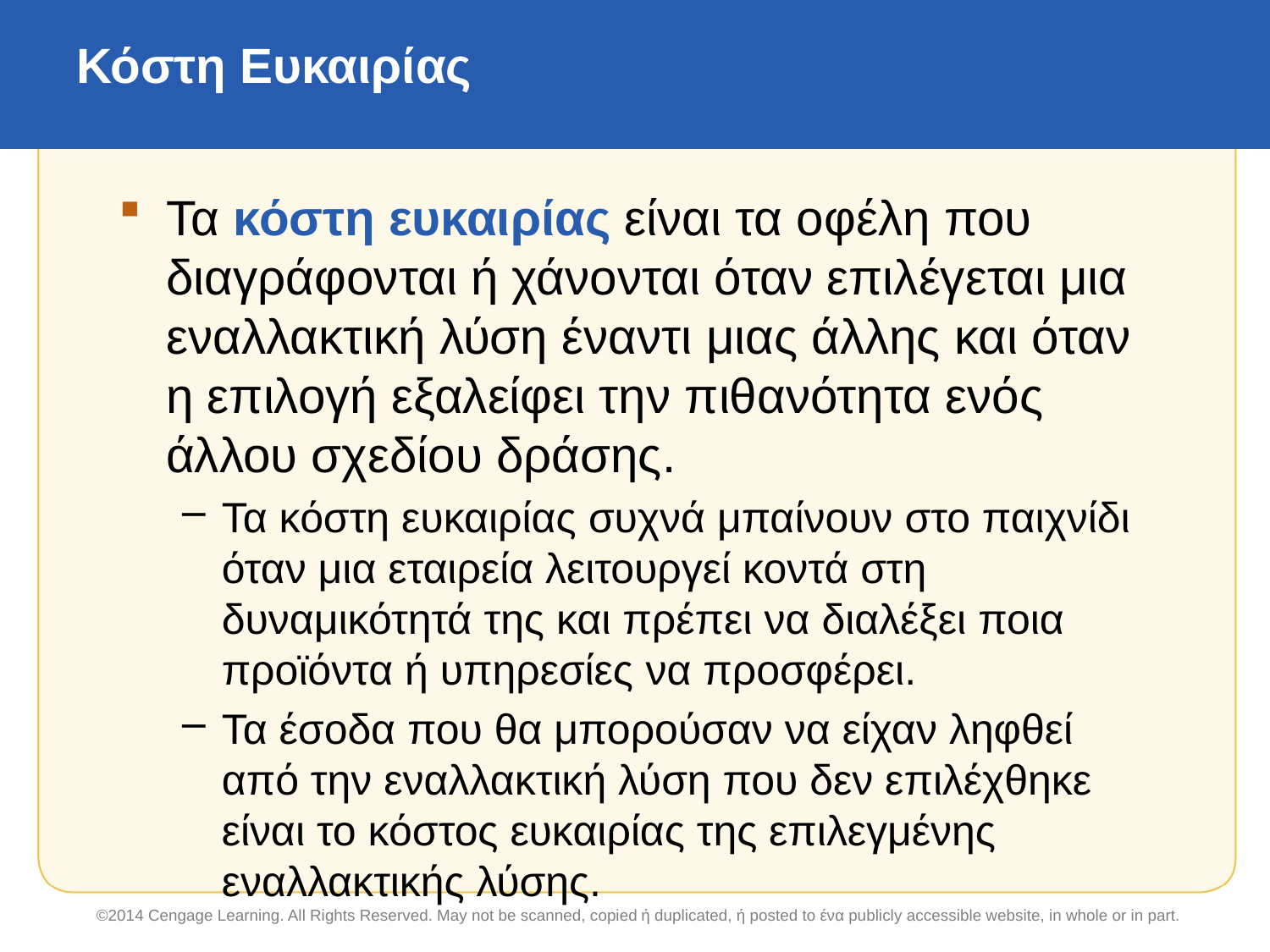

# Κόστη Ευκαιρίας
Τα κόστη ευκαιρίας είναι τα οφέλη που διαγράφονται ή χάνονται όταν επιλέγεται μια εναλλακτική λύση έναντι μιας άλλης και όταν η επιλογή εξαλείφει την πιθανότητα ενός άλλου σχεδίου δράσης.
Τα κόστη ευκαιρίας συχνά μπαίνουν στο παιχνίδι όταν μια εταιρεία λειτουργεί κοντά στη δυναμικότητά της και πρέπει να διαλέξει ποια προϊόντα ή υπηρεσίες να προσφέρει.
Τα έσοδα που θα μπορούσαν να είχαν ληφθεί από την εναλλακτική λύση που δεν επιλέχθηκε είναι το κόστος ευκαιρίας της επιλεγμένης εναλλακτικής λύσης.
©2014 Cengage Learning. All Rights Reserved. May not be scanned, copied ή duplicated, ή posted to ένα publicly accessible website, in whole or in part.